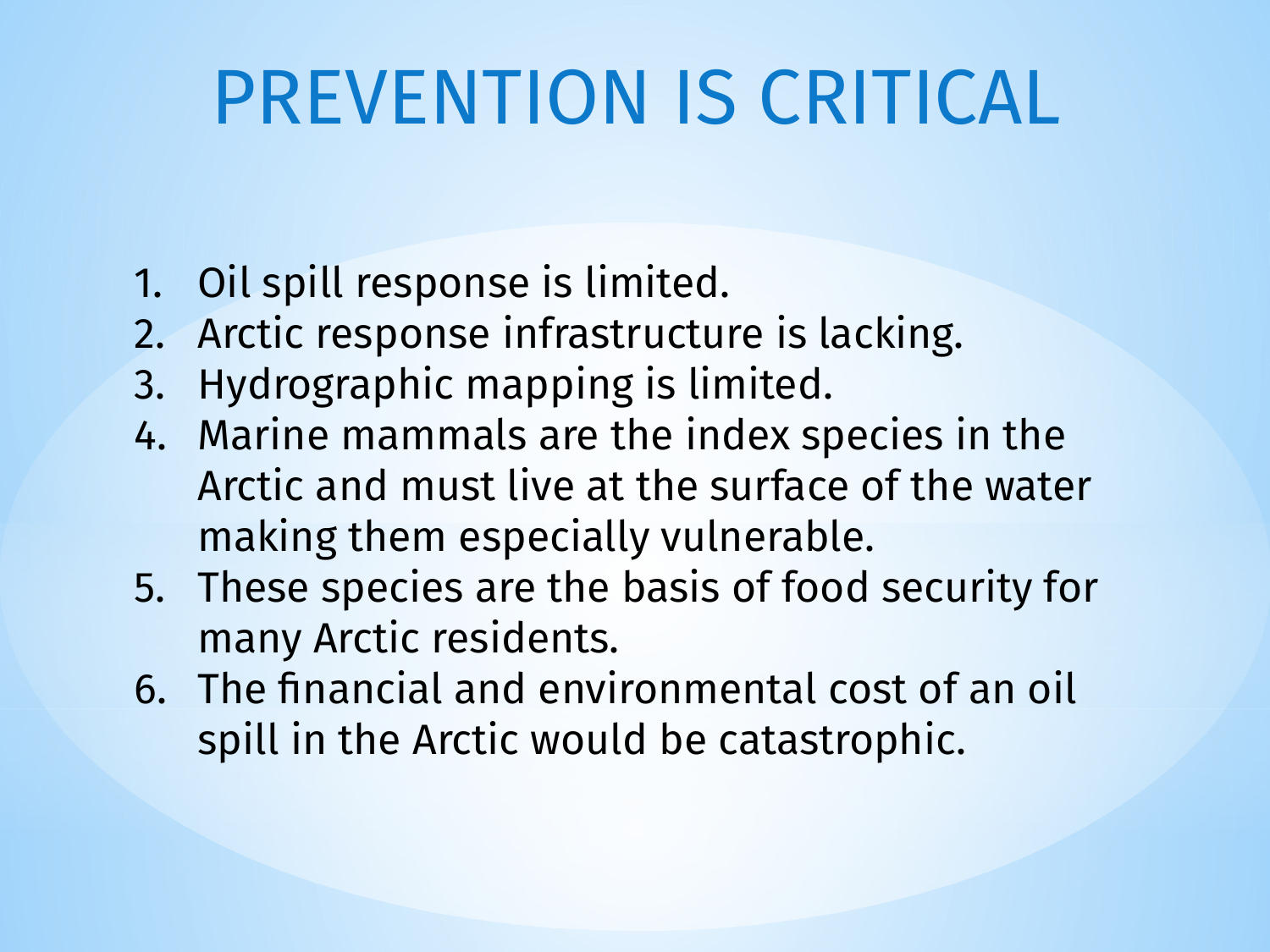

PREVENTION IS CRITICAL

Oil spill response is limited.
Arctic response infrastructure is lacking.
Hydrographic mapping is limited.
Marine mammals are the index species in the Arctic and must live at the surface of the water making them especially vulnerable.
These species are the basis of food security for many Arctic residents.
The financial and environmental cost of an oil spill in the Arctic would be catastrophic.